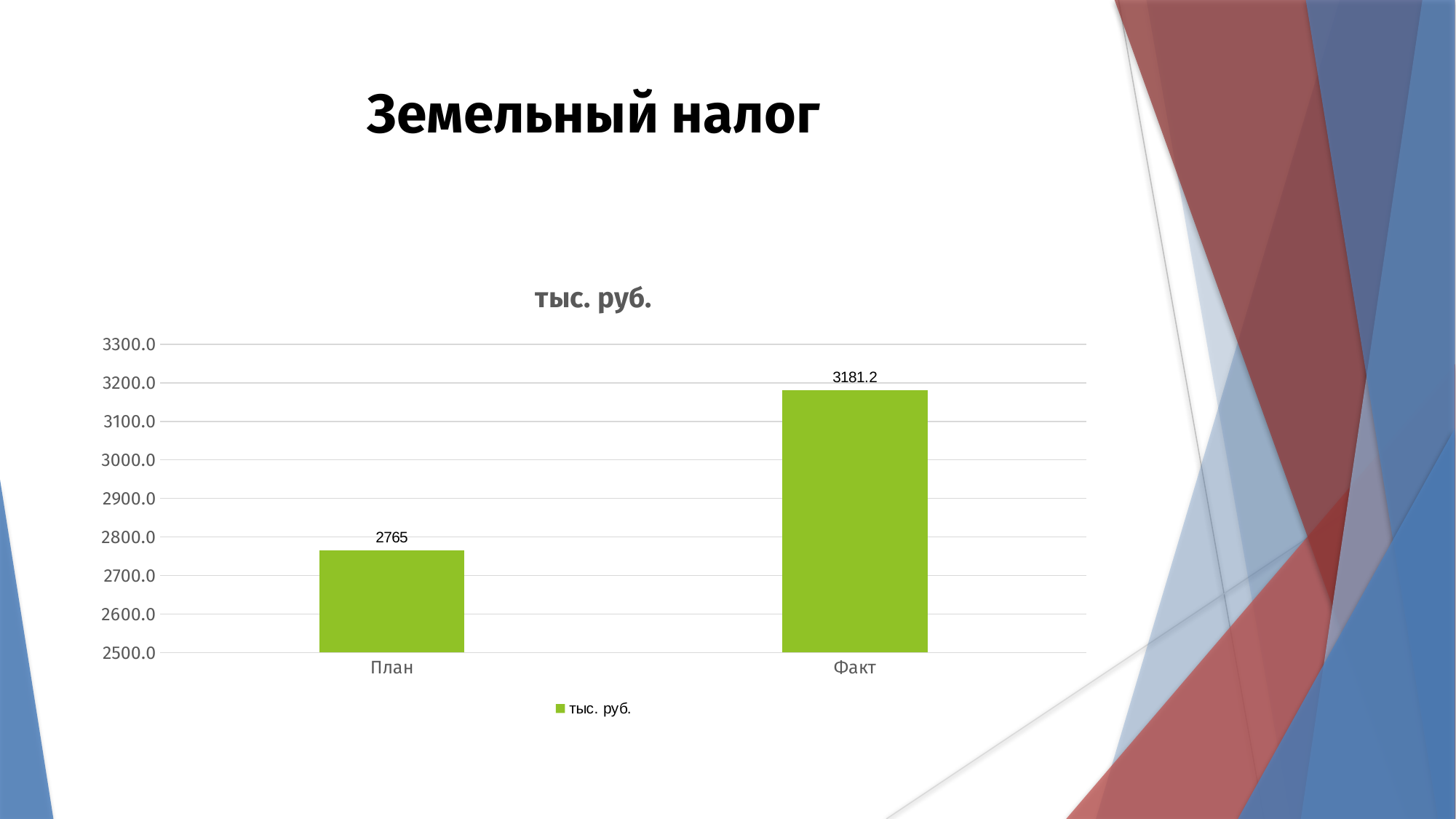

Земельный налог

### Chart: тыс. руб.

| Category | тыс. руб. |
|---|---|
| План | 2765.0 |
| Факт | 3181.2 |